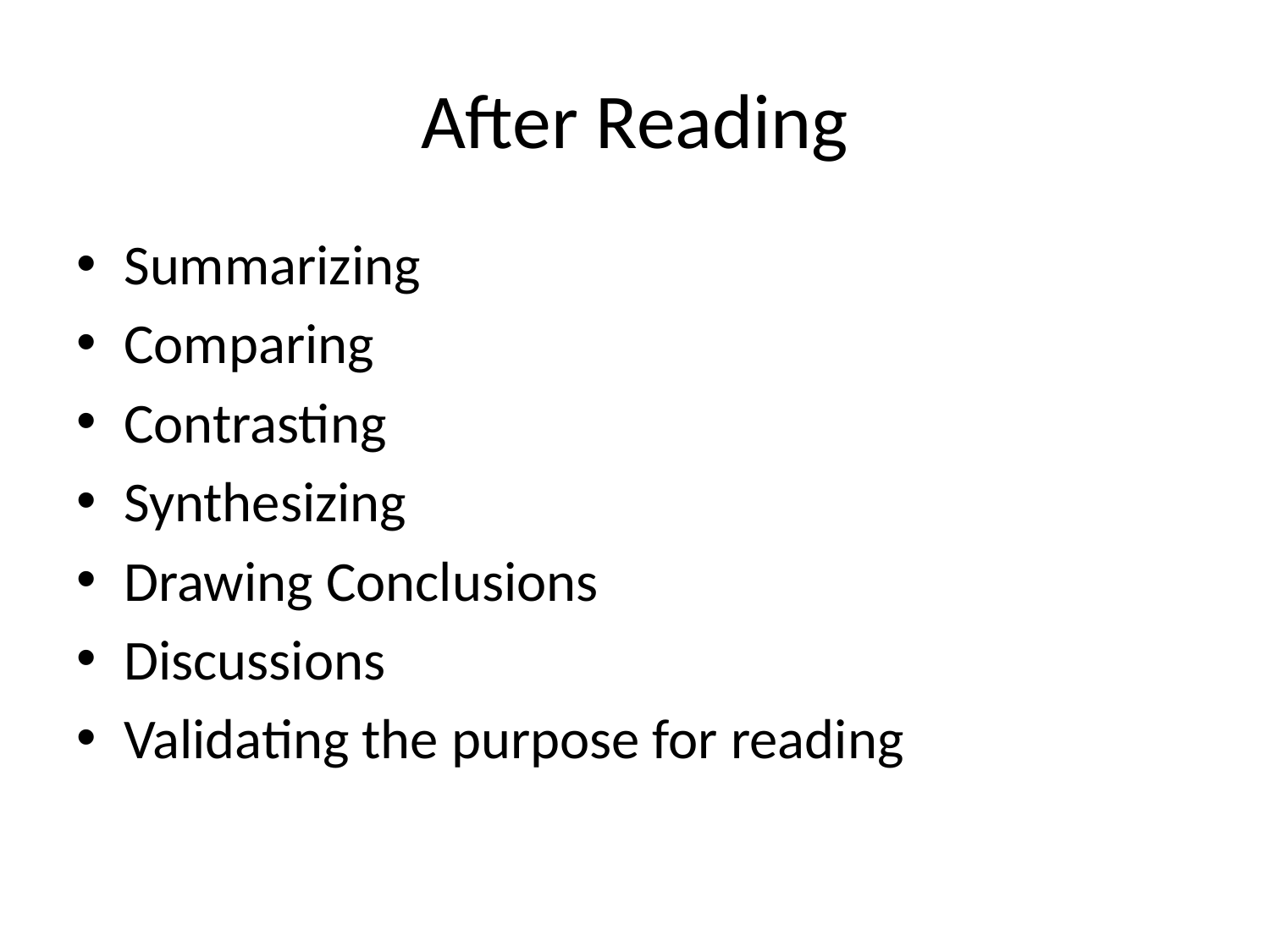

# After Reading
Summarizing
Comparing
Contrasting
Synthesizing
Drawing Conclusions
Discussions
Validating the purpose for reading